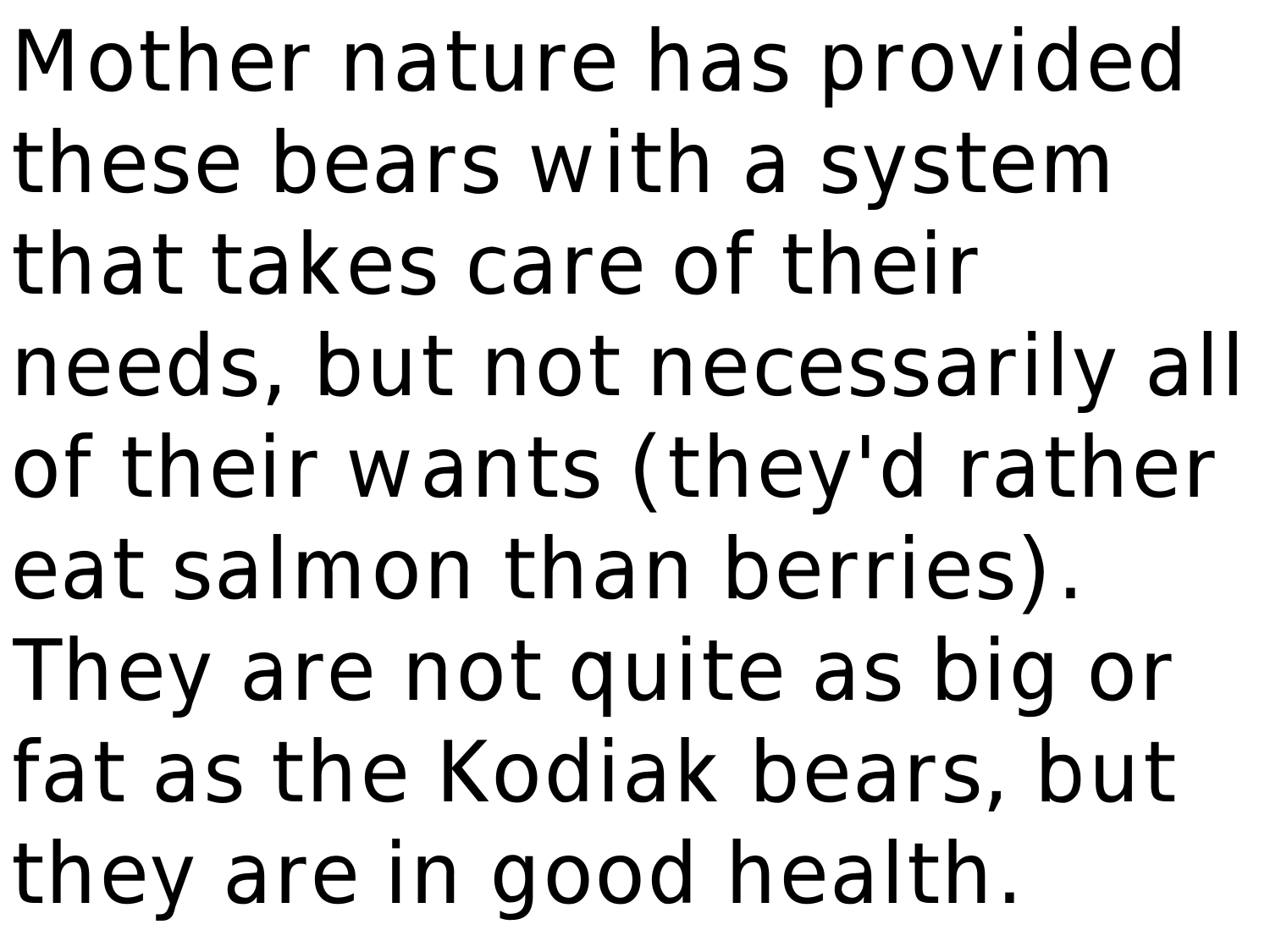

Mother nature has provided these bears with a system that takes care of their needs, but not necessarily all of their wants (they'd rather eat salmon than berries). They are not quite as big or fat as the Kodiak bears, but they are in good health.